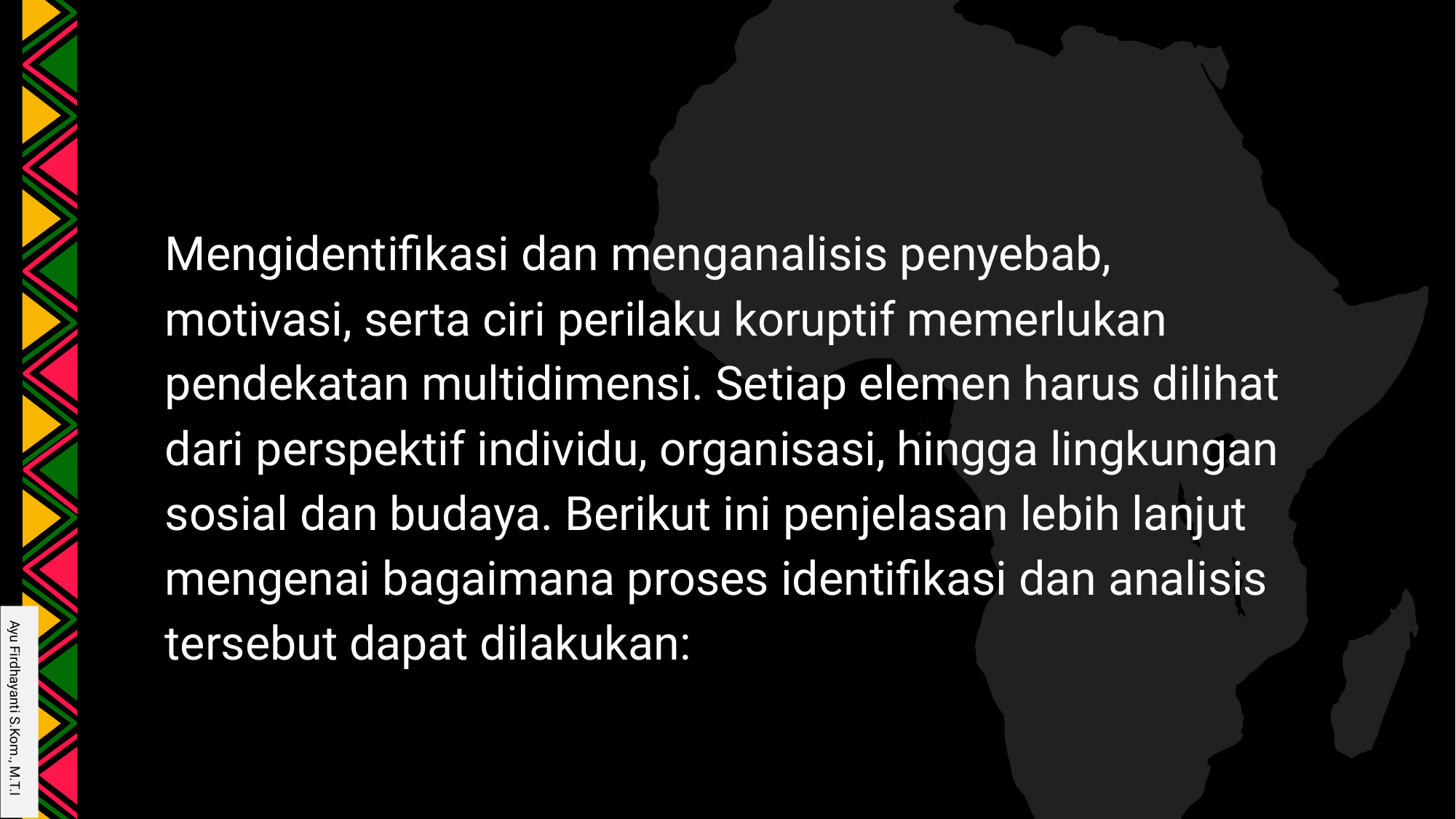

Mengidentifikasi dan menganalisis penyebab, motivasi, serta ciri perilaku koruptif memerlukan pendekatan multidimensi. Setiap elemen harus dilihat dari perspektif individu, organisasi, hingga lingkungan sosial dan budaya. Berikut ini penjelasan lebih lanjut mengenai bagaimana proses identifikasi dan analisis tersebut dapat dilakukan:
Ayu Firdhayanti S.Kom., M.T.I